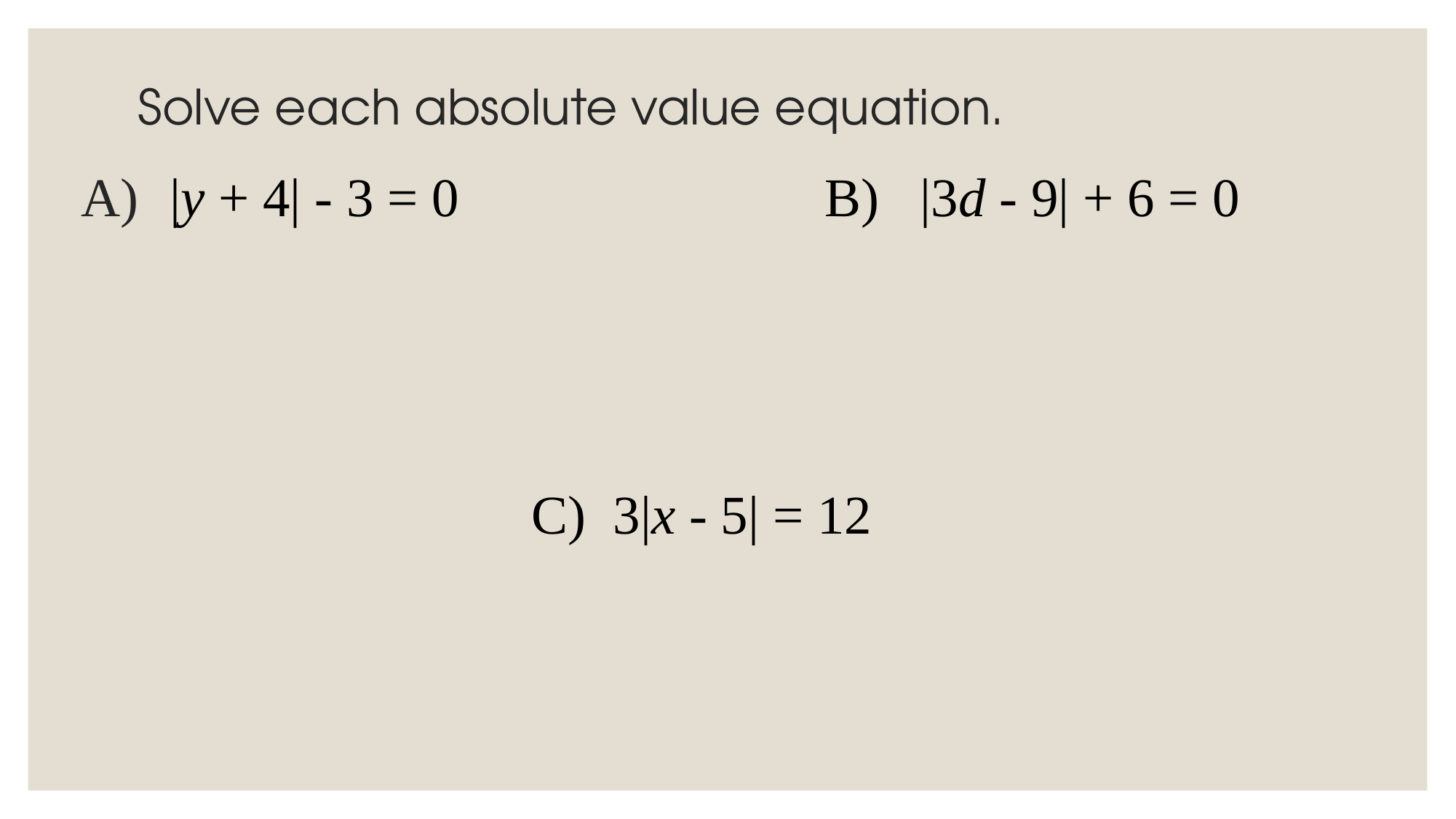

# Solve each absolute value equation.
|y + 4| - 3 = 0	                        B)   |3d - 9| + 6 = 0

                                 C)  3|x - 5| = 12